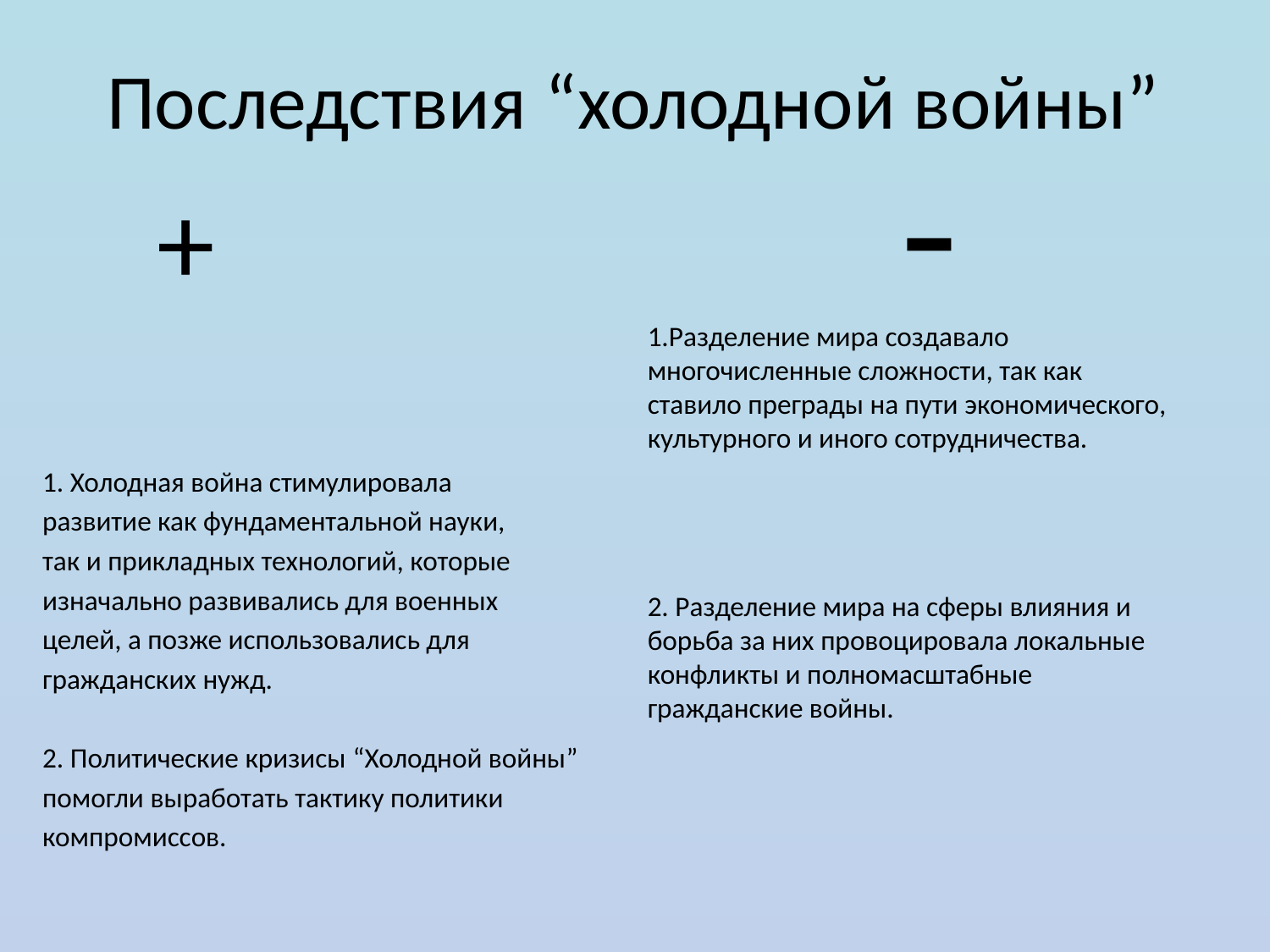

# Последствия “холодной войны”
   +
1. Холодная война стимулировала
развитие как фундаментальной науки,
так и прикладных технологий, которые
изначально развивались для военных
целей, а позже использовались для
гражданских нужд.

2. Политические кризисы “Холодной войны”
помогли выработать тактику политики
компромиссов.

      -
1.Разделение мира создавало
многочисленные сложности, так как
ставило преграды на пути экономического,
культурного и иного сотрудничества.

2. Разделение мира на сферы влияния и
борьба за них провоцировала локальные
конфликты и полномасштабные
гражданские войны.